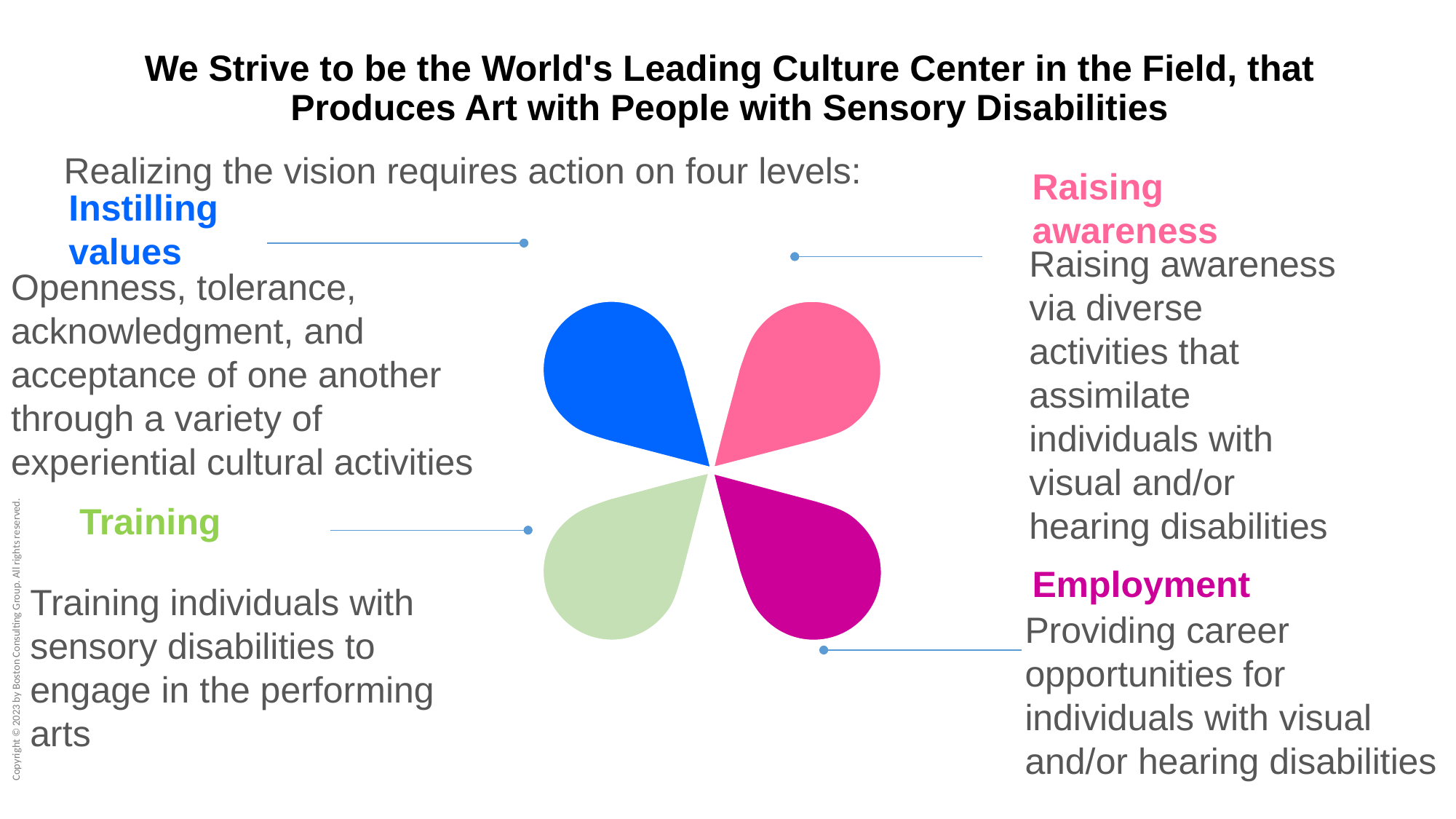

# We Strive to be the World's Leading Culture Center in the Field, that Produces Art with People with Sensory Disabilities
Realizing the vision requires action on four levels:
Raising awareness
Instilling values
Raising awareness via diverse activities that assimilate individuals with visual and/or hearing disabilities
Openness, tolerance, acknowledgment, and acceptance of one another through a variety of experiential cultural activities

Training
Employment
Training individuals with sensory disabilities to engage in the performing arts
Providing career opportunities for individuals with visual and/or hearing disabilities